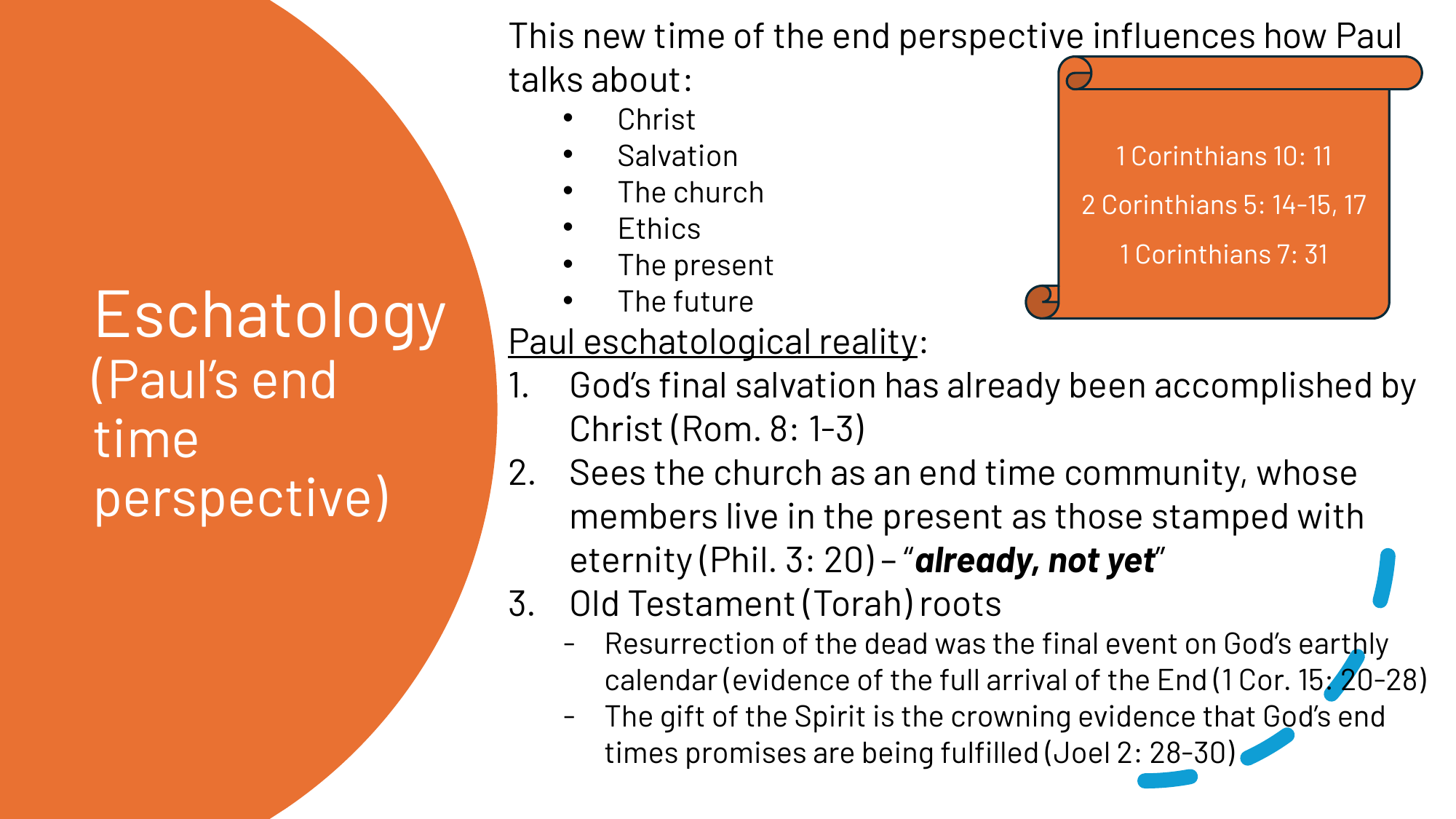

This new time of the end perspective influences how Paul talks about:
Christ
Salvation
The church
Ethics
The present
The future
Paul eschatological reality:
God’s final salvation has already been accomplished by Christ (Rom. 8: 1-3)
Sees the church as an end time community, whose members live in the present as those stamped with eternity (Phil. 3: 20) – “already, not yet”
Old Testament (Torah) roots
Resurrection of the dead was the final event on God’s earthly calendar (evidence of the full arrival of the End (1 Cor. 15: 20-28)
The gift of the Spirit is the crowning evidence that God’s end times promises are being fulfilled (Joel 2: 28-30)
1 Corinthians 10: 11
2 Corinthians 5: 14-15, 17
1 Corinthians 7: 31
# Eschatology (Paul’s end time perspective)